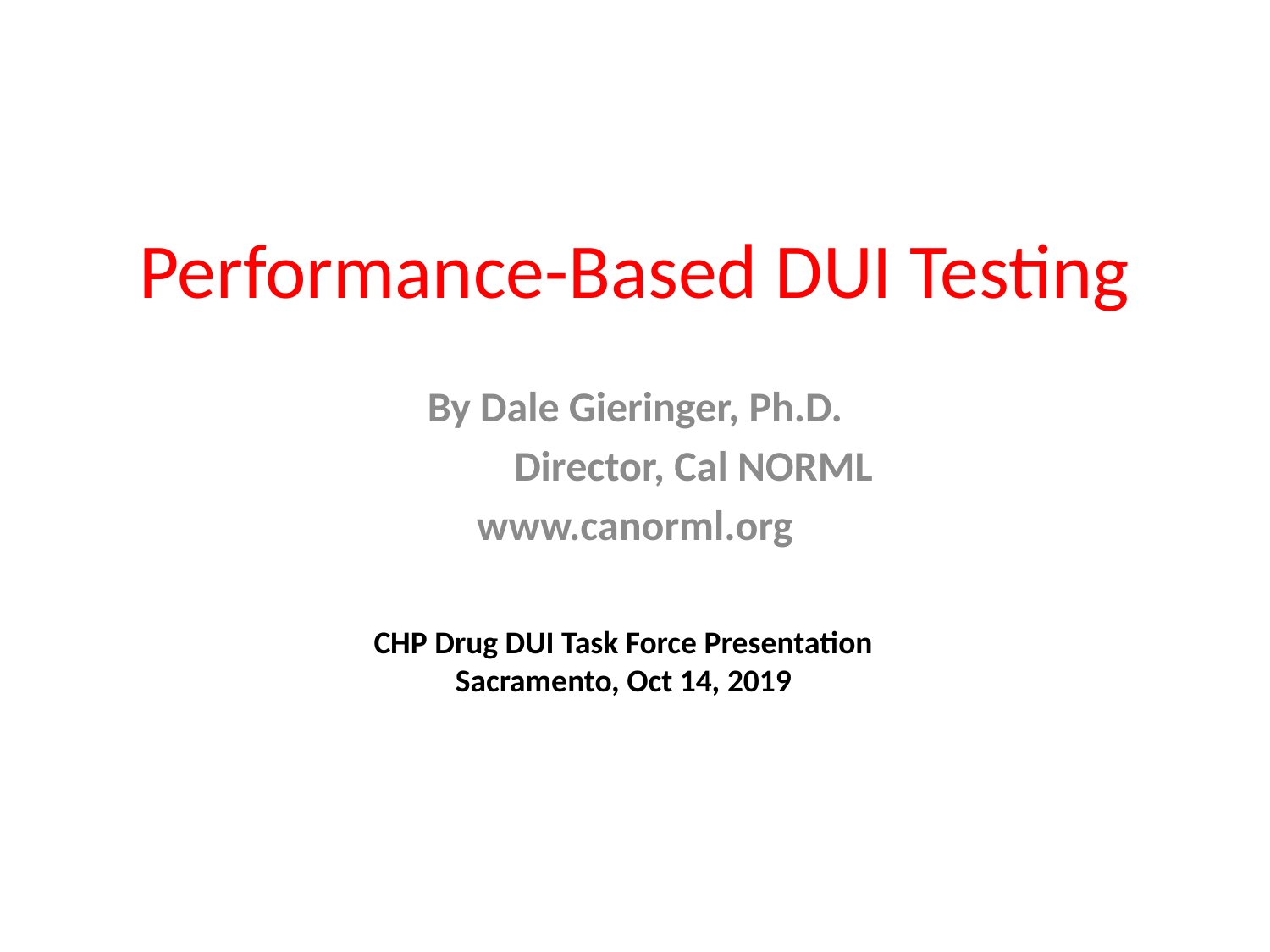

# Performance-Based DUI Testing
By Dale Gieringer, Ph.D.
	Director, Cal NORML
www.canorml.org
CHP Drug DUI Task Force Presentation
Sacramento, Oct 14, 2019